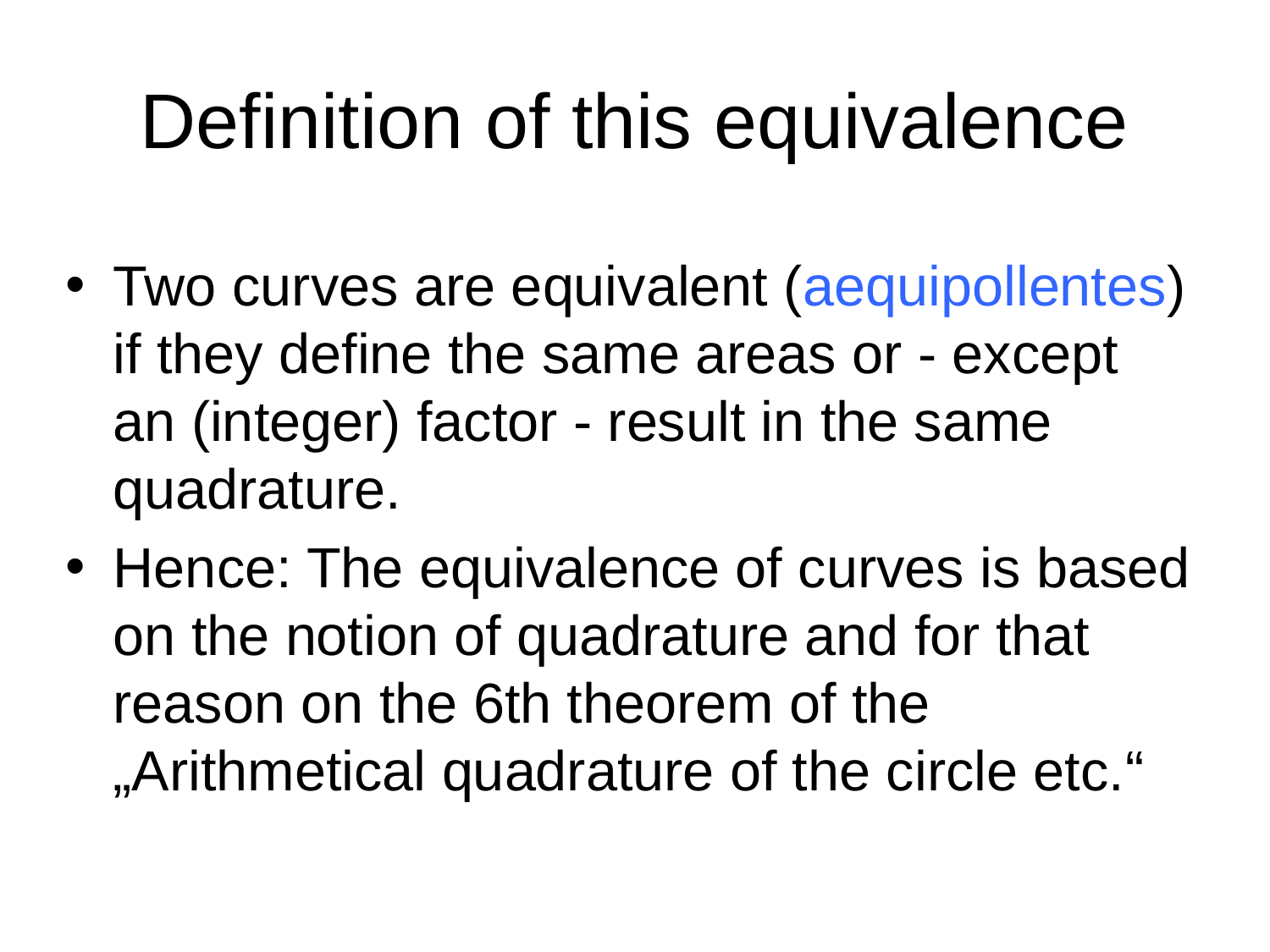

# Definition of this equivalence
Two curves are equivalent (aequipollentes) if they define the same areas or - except an (integer) factor - result in the same quadrature.
Hence: The equivalence of curves is based on the notion of quadrature and for that reason on the 6th theorem of the „Arithmetical quadrature of the circle etc.“